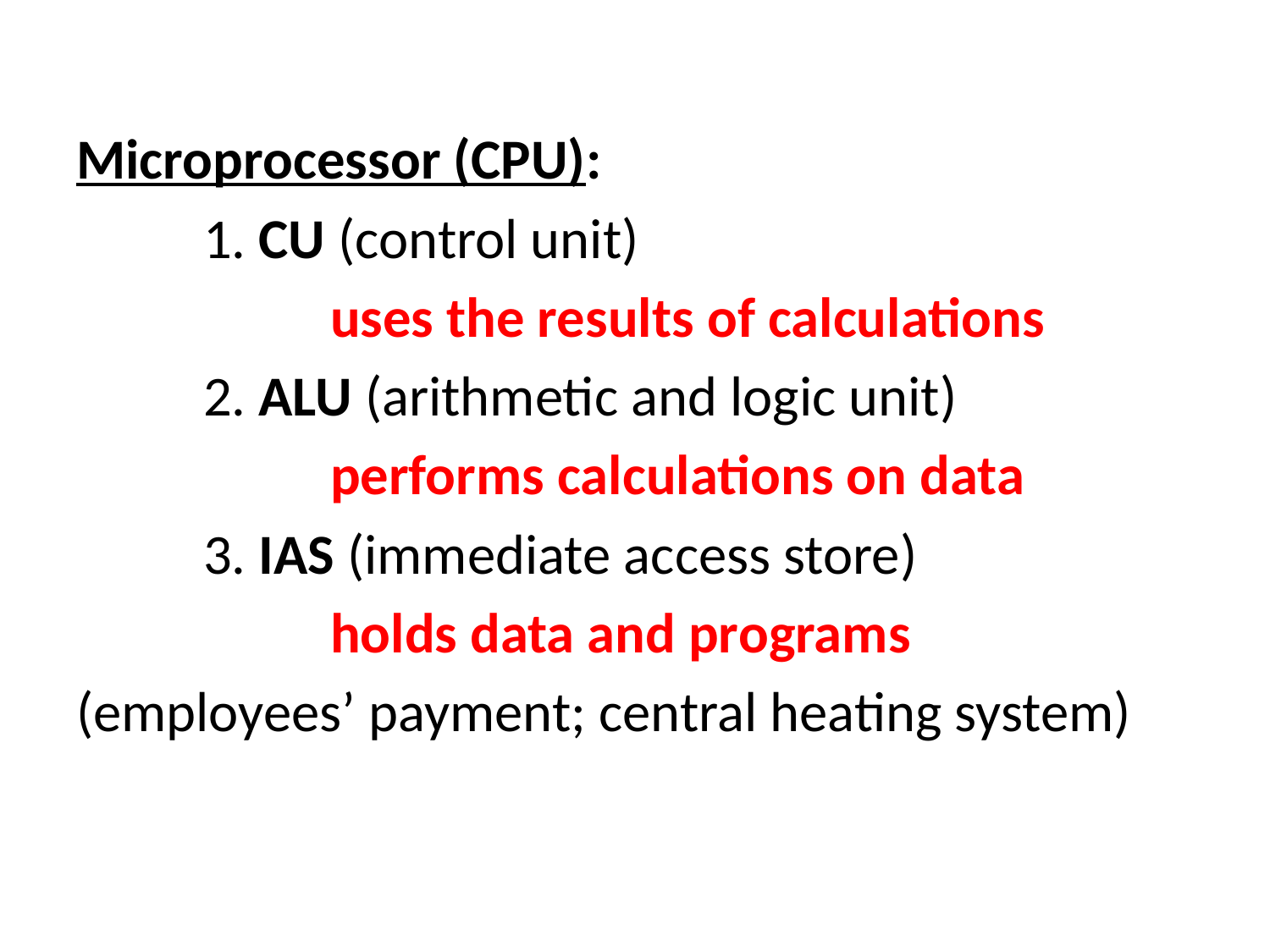

#
Microprocessor (CPU):
	1. CU (control unit)
		uses the results of calculations
	2. ALU (arithmetic and logic unit)
		performs calculations on data
	3. IAS (immediate access store)
		holds data and programs
(employees’ payment; central heating system)